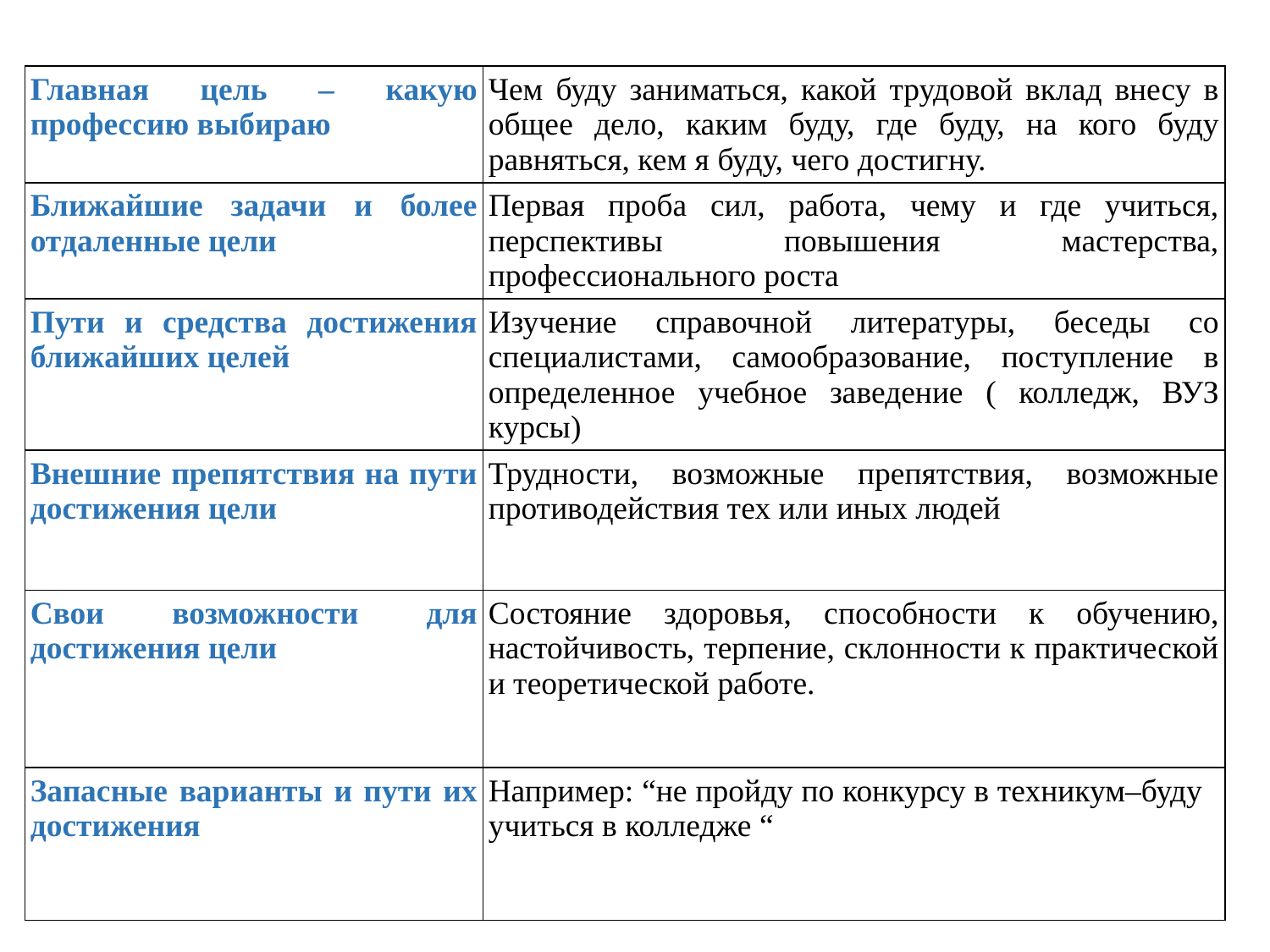

| Главная цель – какую профессию выбираю | Чем буду заниматься, какой трудовой вклад внесу в общее дело, каким буду, где буду, на кого буду равняться, кем я буду, чего достигну. |
| --- | --- |
| Ближайшие задачи и более отдаленные цели | Первая проба сил, работа, чему и где учиться, перспективы повышения мастерства, профессионального роста |
| Пути и средства достижения ближайших целей | Изучение справочной литературы, беседы со специалистами, самообразование, поступление в определенное учебное заведение ( колледж, ВУЗ курсы) |
| Внешние препятствия на пути достижения цели | Трудности, возможные препятствия, возможные противодействия тех или иных людей |
| Свои возможности для достижения цели | Состояние здоровья, способности к обучению, настойчивость, терпение, склонности к практической и теоретической работе. |
| Запасные варианты и пути их достижения | Например: “не пройду по конкурсу в техникум–буду учиться в колледже “ |